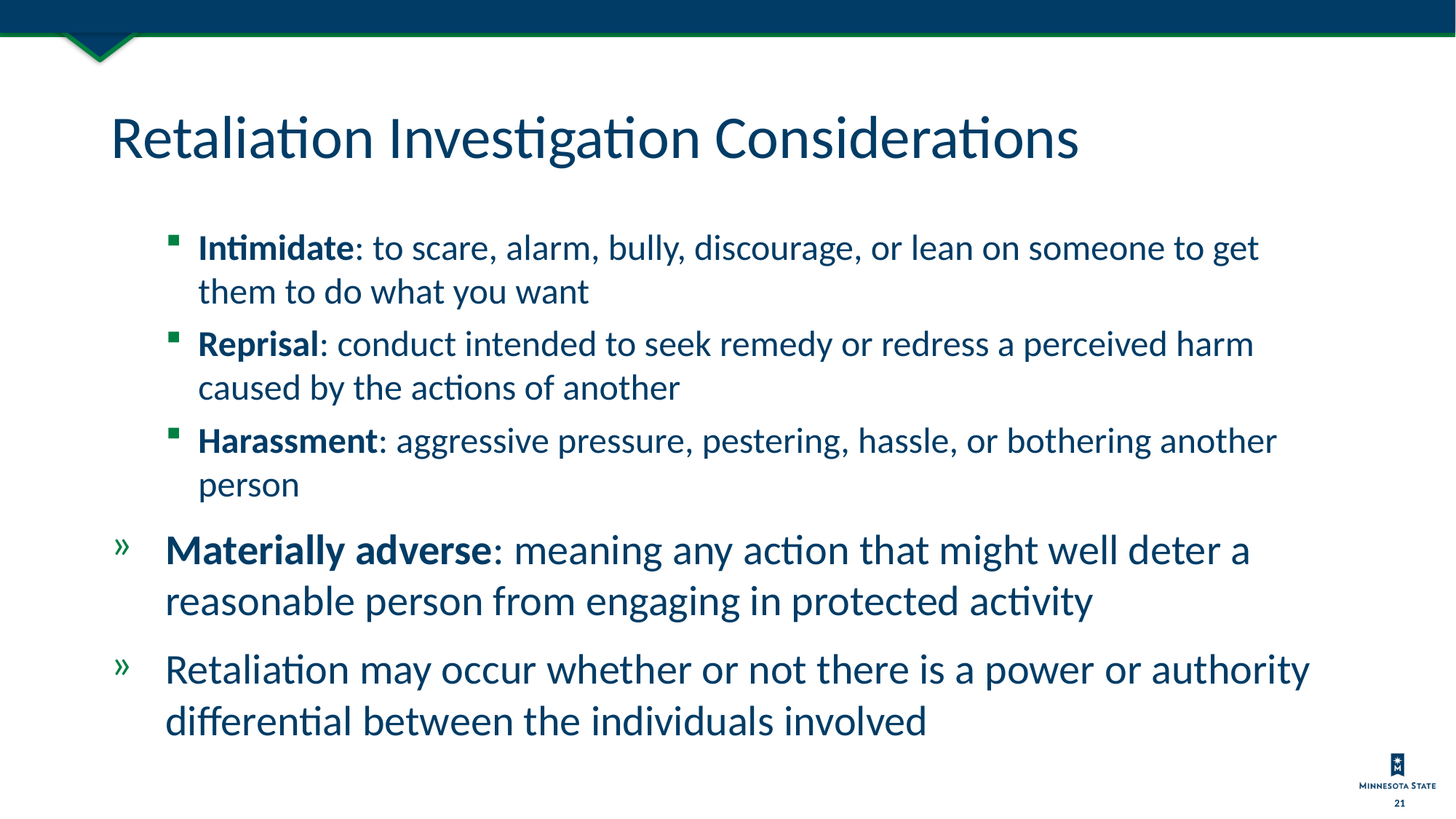

# Retaliation Investigation Considerations
Intimidate: to scare, alarm, bully, discourage, or lean on someone to get them to do what you want
Reprisal: conduct intended to seek remedy or redress a perceived harm caused by the actions of another
Harassment: aggressive pressure, pestering, hassle, or bothering another person
Materially adverse: meaning any action that might well deter a reasonable person from engaging in protected activity
Retaliation may occur whether or not there is a power or authority differential between the individuals involved